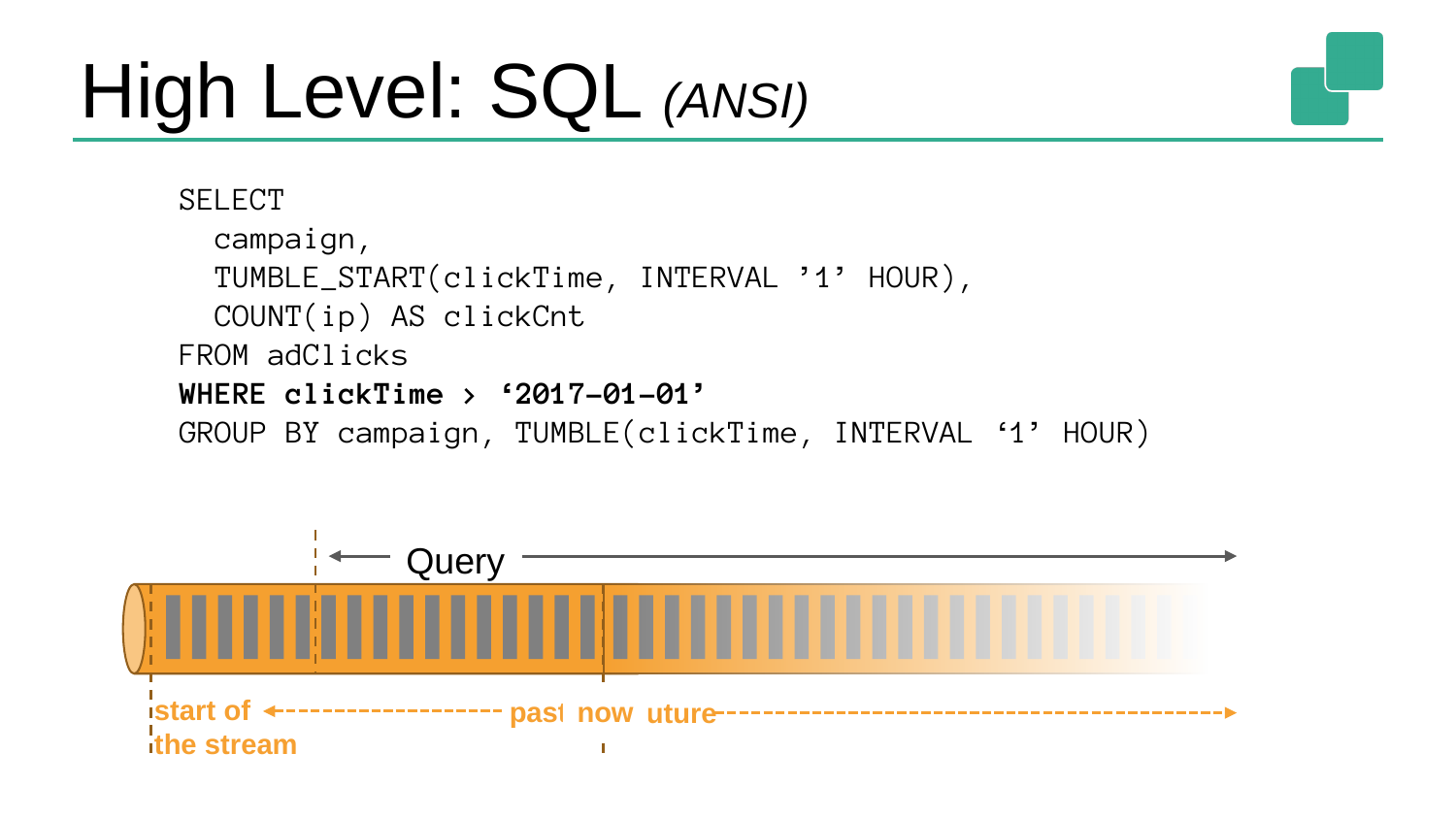

# High Level: SQL (ANSI)
SELECT
  campaign,
  TUMBLE_START(clickTime, INTERVAL ’1’ HOUR),
  COUNT(ip) AS clickCnt
FROM adClicks
WHERE clickTime > ‘2017-01-01’
GROUP BY campaign, TUMBLE(clickTime, INTERVAL ‘1’ HOUR)
Query

start of
the stream
past
now
future